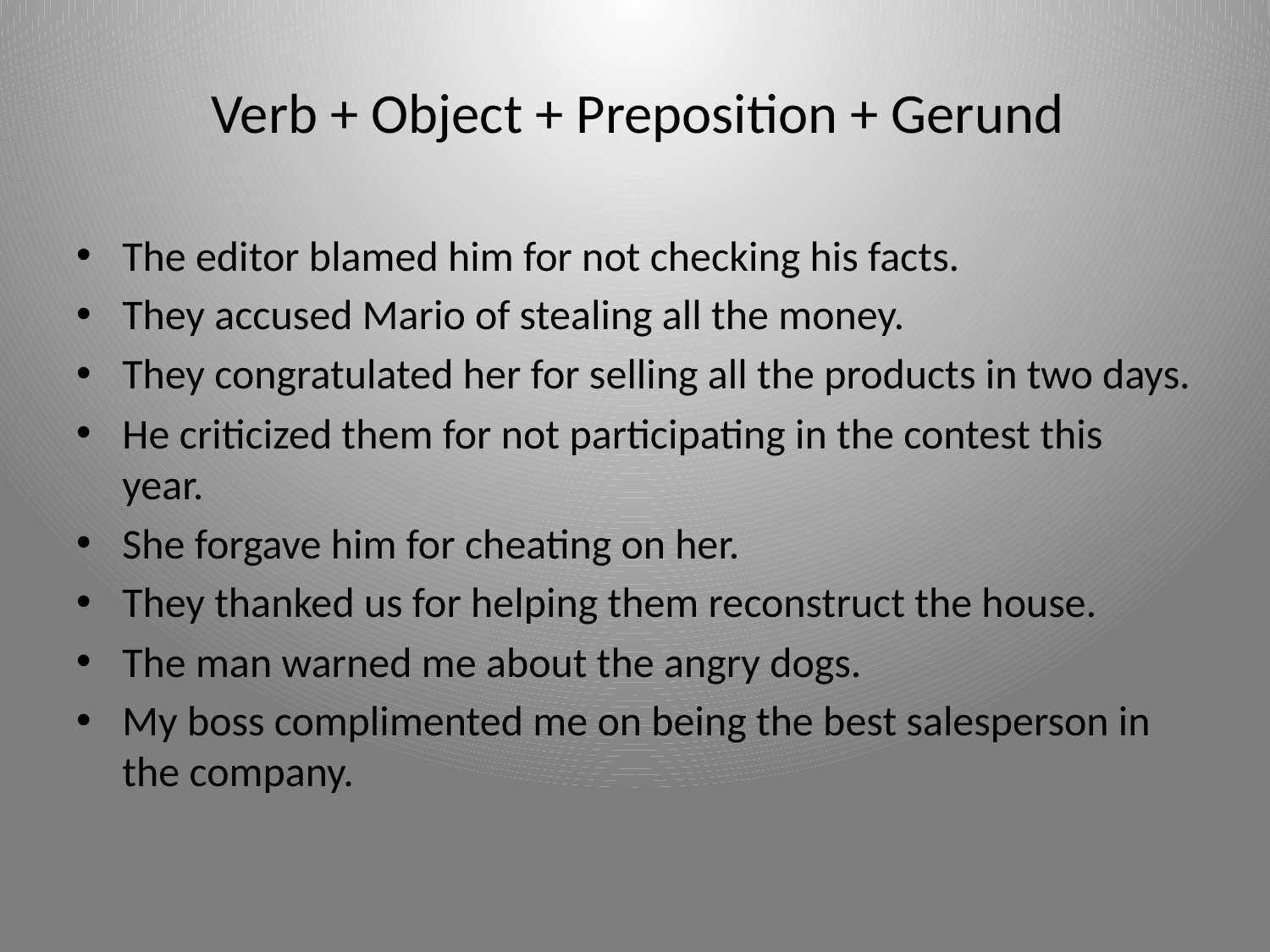

# Verb + Object + Preposition + Gerund
The editor blamed him for not checking his facts.
They accused Mario of stealing all the money.
They congratulated her for selling all the products in two days.
He criticized them for not participating in the contest this year.
She forgave him for cheating on her.
They thanked us for helping them reconstruct the house.
The man warned me about the angry dogs.
My boss complimented me on being the best salesperson in the company.